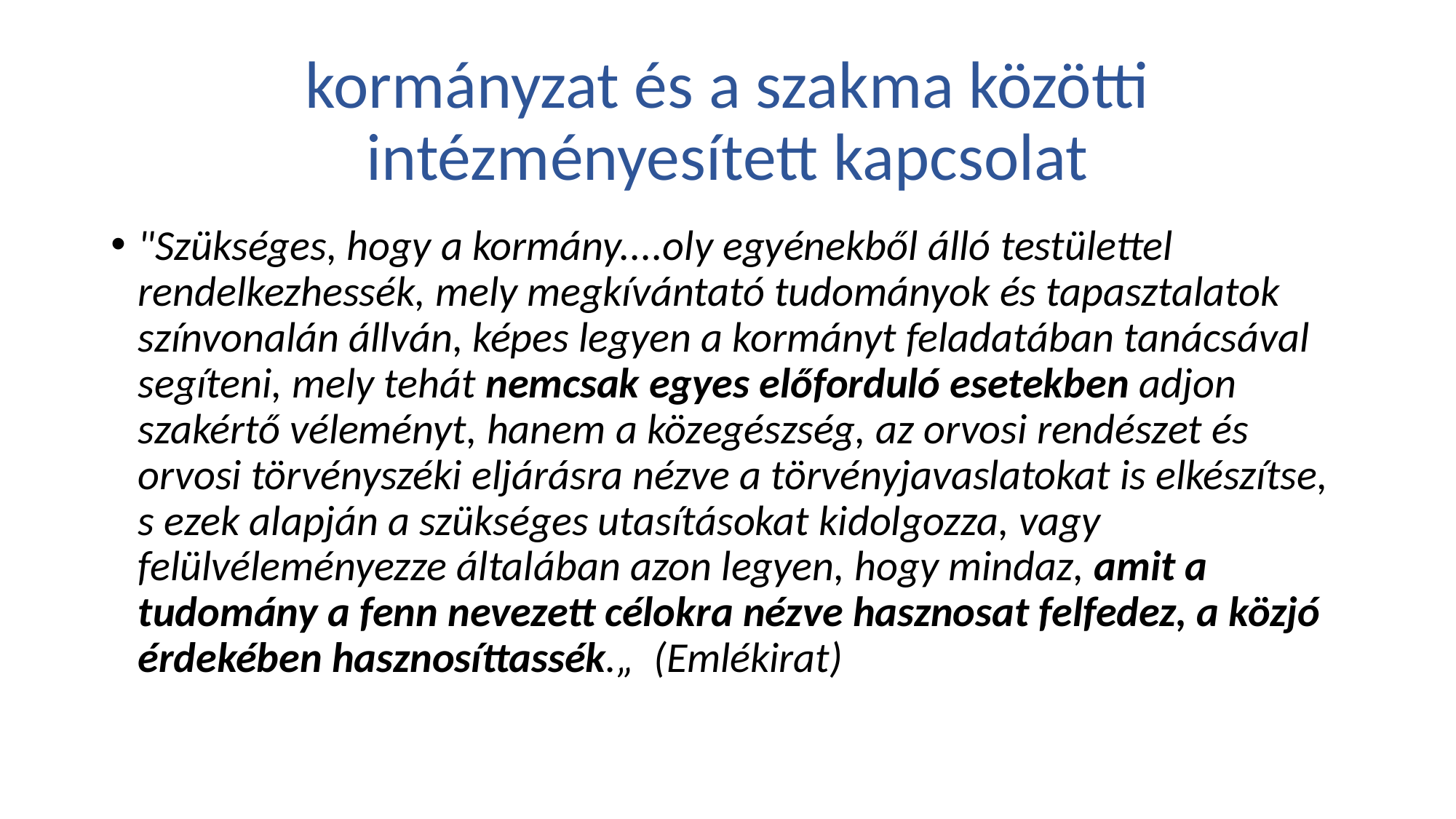

# kormányzat és a szakma közötti intézményesített kapcsolat
"Szükséges, hogy a kormány....oly egyénekből álló testülettel rendelkezhessék, mely megkívántató tudományok és tapasztalatok színvonalán állván, képes legyen a kormányt feladatában tanácsával segíteni, mely tehát nemcsak egyes előforduló esetekben adjon szakértő véleményt, hanem a közegészség, az orvosi rendészet és orvosi törvényszéki eljárásra nézve a törvényjavaslatokat is elkészítse, s ezek alapján a szükséges utasításokat kidolgozza, vagy felülvéleményezze általában azon legyen, hogy mindaz, amit a tudomány a fenn nevezett célokra nézve hasznosat felfedez, a közjó érdekében hasznosíttassék.„  (Emlékirat)